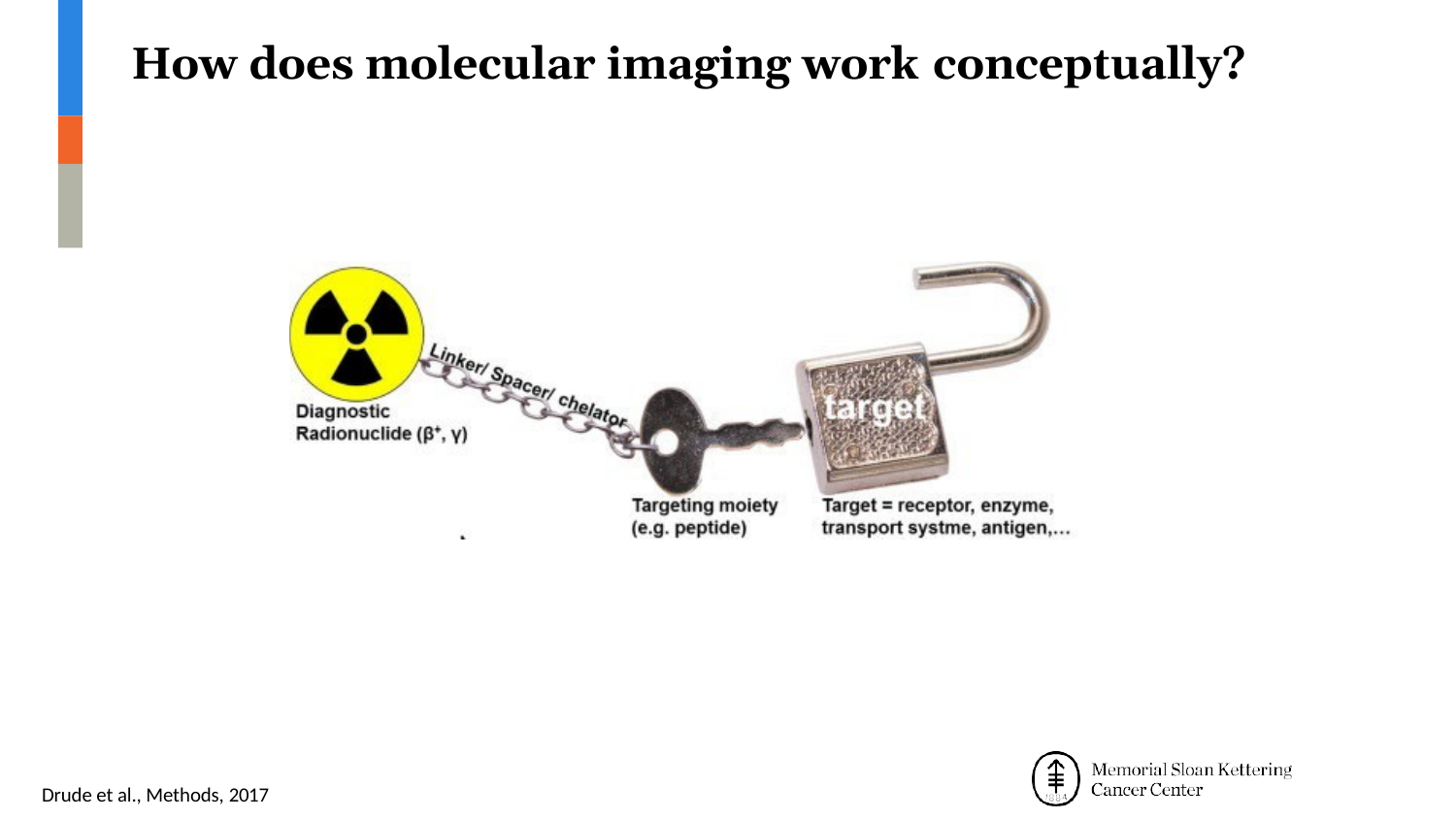

# How does molecular imaging work conceptually?

Drude et al., Methods, 2017